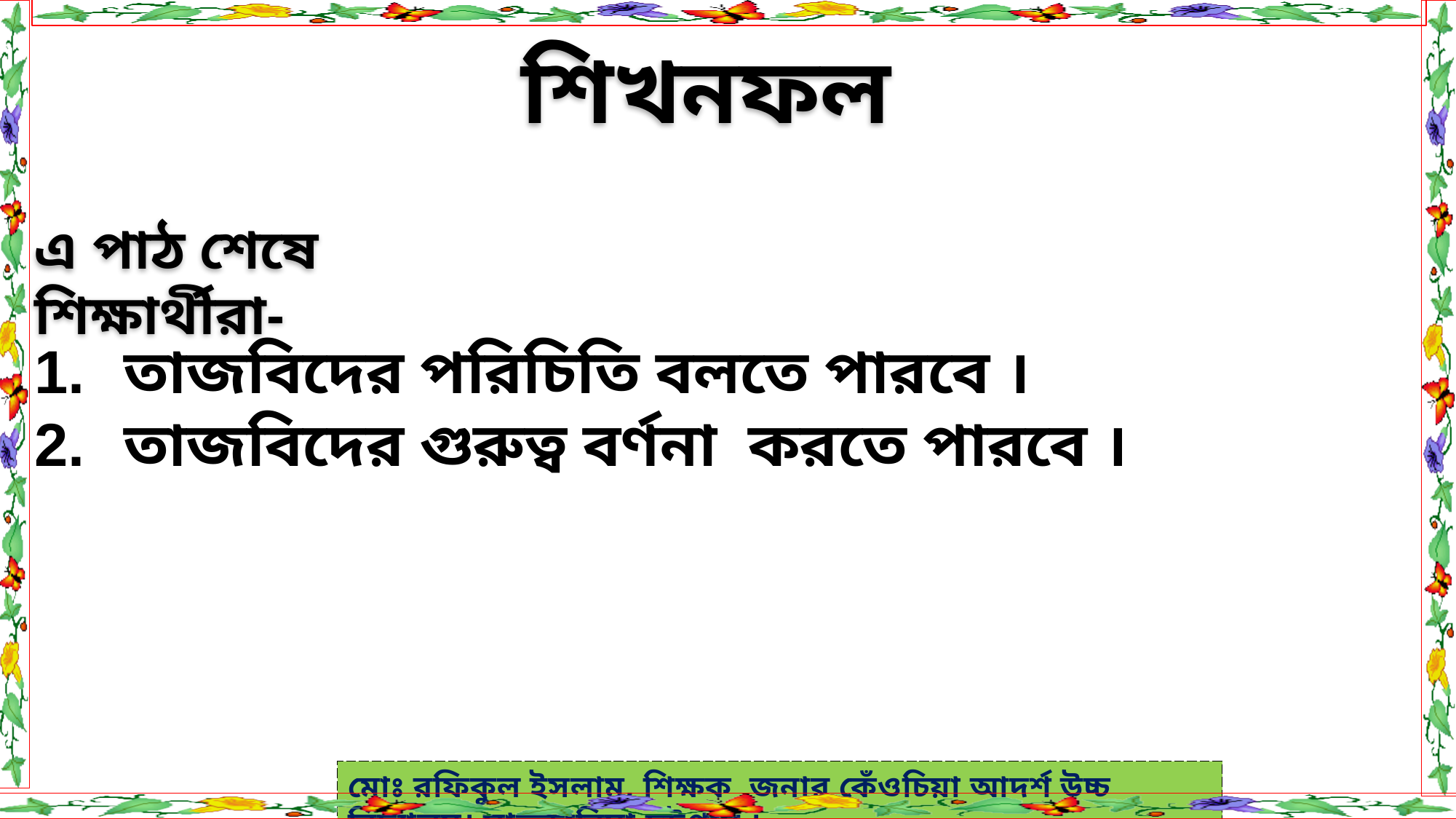

শিখনফল
এ পাঠ শেষে শিক্ষার্থীরা-
তাজবিদের পরিচিতি বলতে পারবে ।
তাজবিদের গুরুত্ব বর্ণনা  করতে পারবে ।